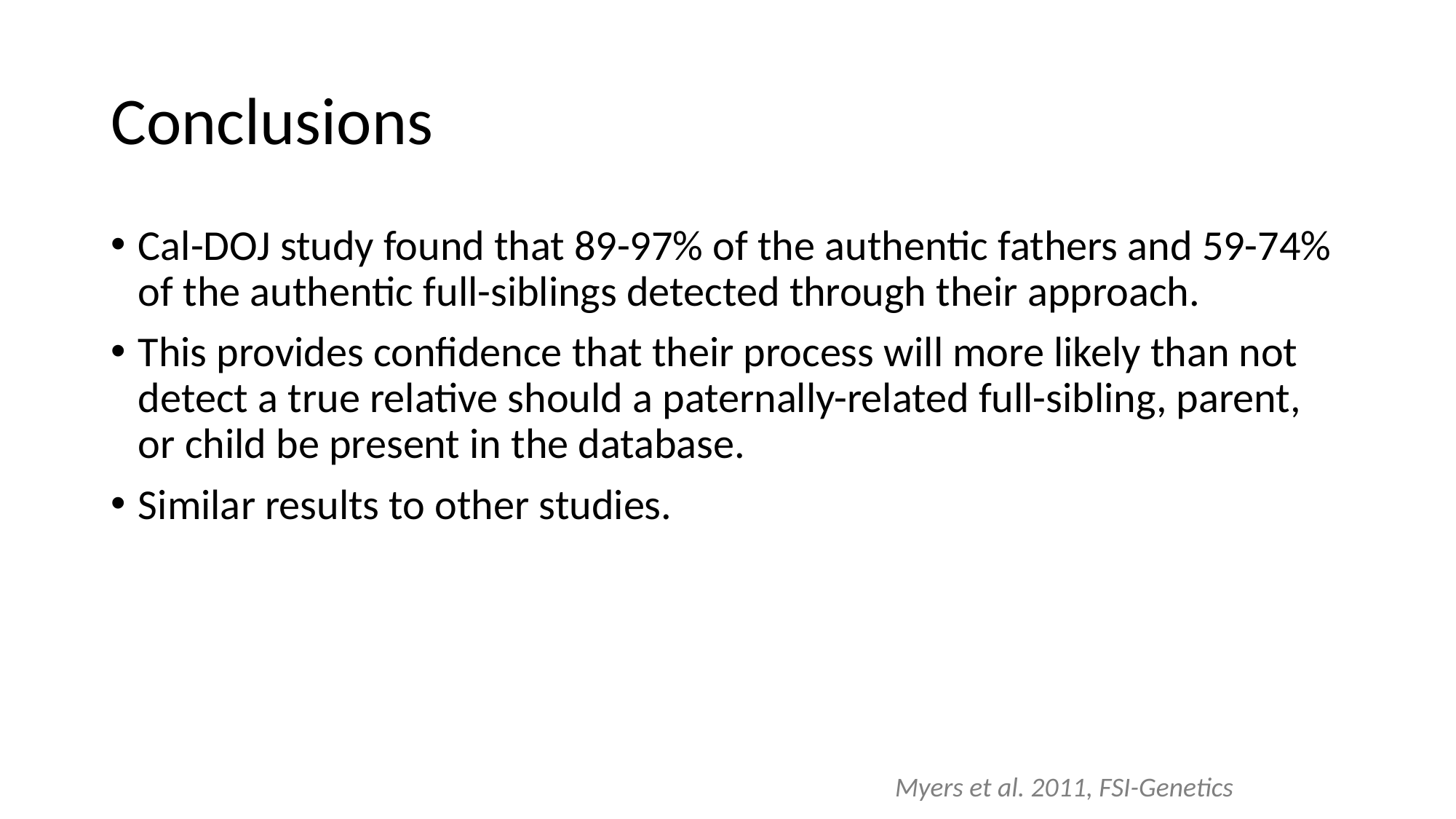

# Conclusions
Cal-DOJ study found that 89-97% of the authentic fathers and 59-74% of the authentic full-siblings detected through their approach.
This provides confidence that their process will more likely than not detect a true relative should a paternally-related full-sibling, parent, or child be present in the database.
Similar results to other studies.
Myers et al. 2011, FSI-Genetics